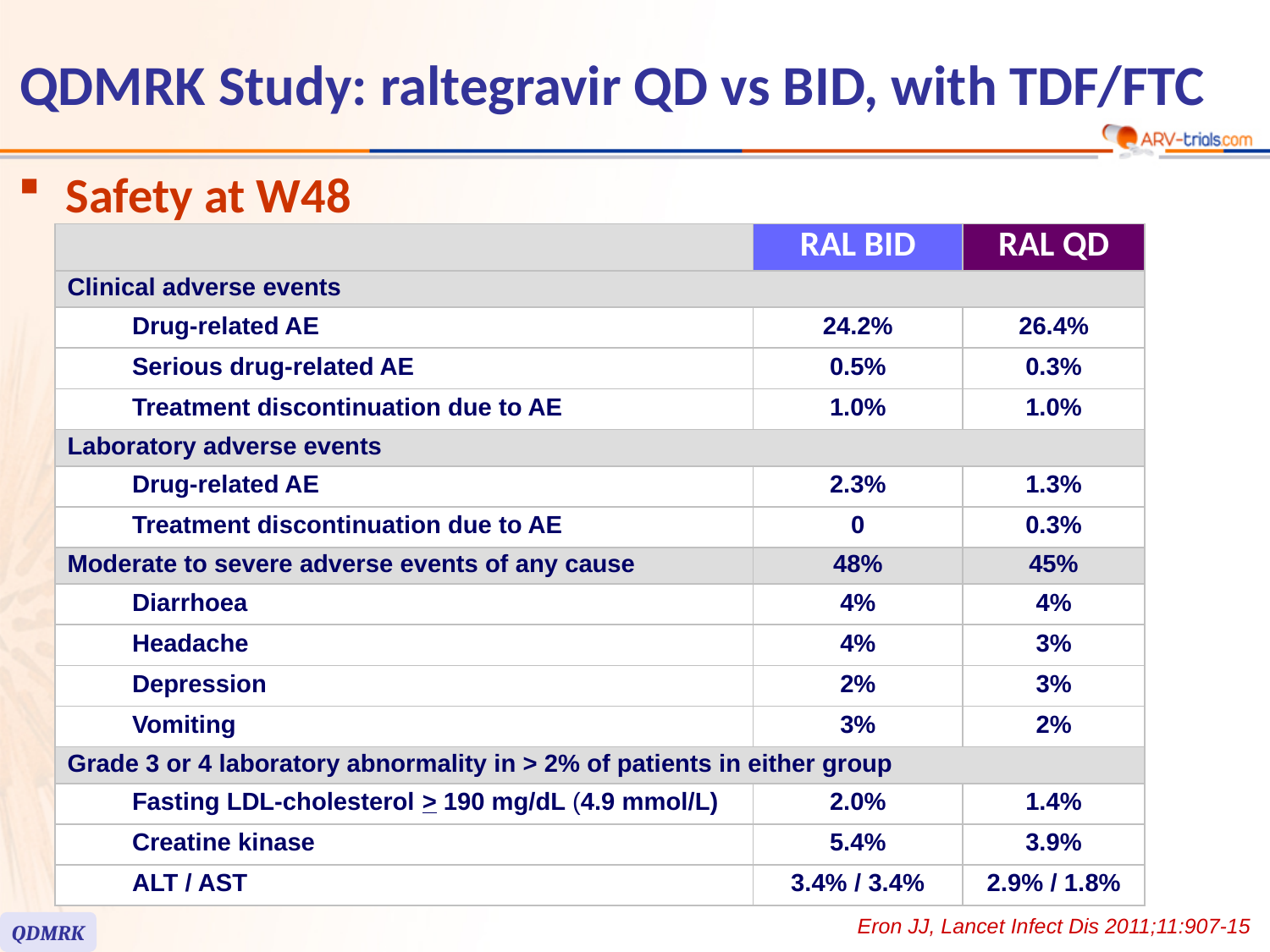

# QDMRK Study: raltegravir QD vs BID, with TDF/FTC
Safety at W48
|  |  | RAL BID | RAL QD |
| --- | --- | --- | --- |
| Clinical adverse events |  |  |  |
|  | Drug-related AE | 24.2% | 26.4% |
|  | Serious drug-related AE | 0.5% | 0.3% |
|  | Treatment discontinuation due to AE | 1.0% | 1.0% |
| Laboratory adverse events |  |  |  |
|  | Drug-related AE | 2.3% | 1.3% |
|  | Treatment discontinuation due to AE | 0 | 0.3% |
| Moderate to severe adverse events of any cause |  | 48% | 45% |
|  | Diarrhoea | 4% | 4% |
|  | Headache | 4% | 3% |
|  | Depression | 2% | 3% |
|  | Vomiting | 3% | 2% |
| Grade 3 or 4 laboratory abnormality in > 2% of patients in either group |  |  |  |
|  | Fasting LDL-cholesterol > 190 mg/dL (4.9 mmol/L) | 2.0% | 1.4% |
|  | Creatine kinase | 5.4% | 3.9% |
|  | ALT / AST | 3.4% / 3.4% | 2.9% / 1.8% |
Eron JJ, Lancet Infect Dis 2011;11:907-15
QDMRK